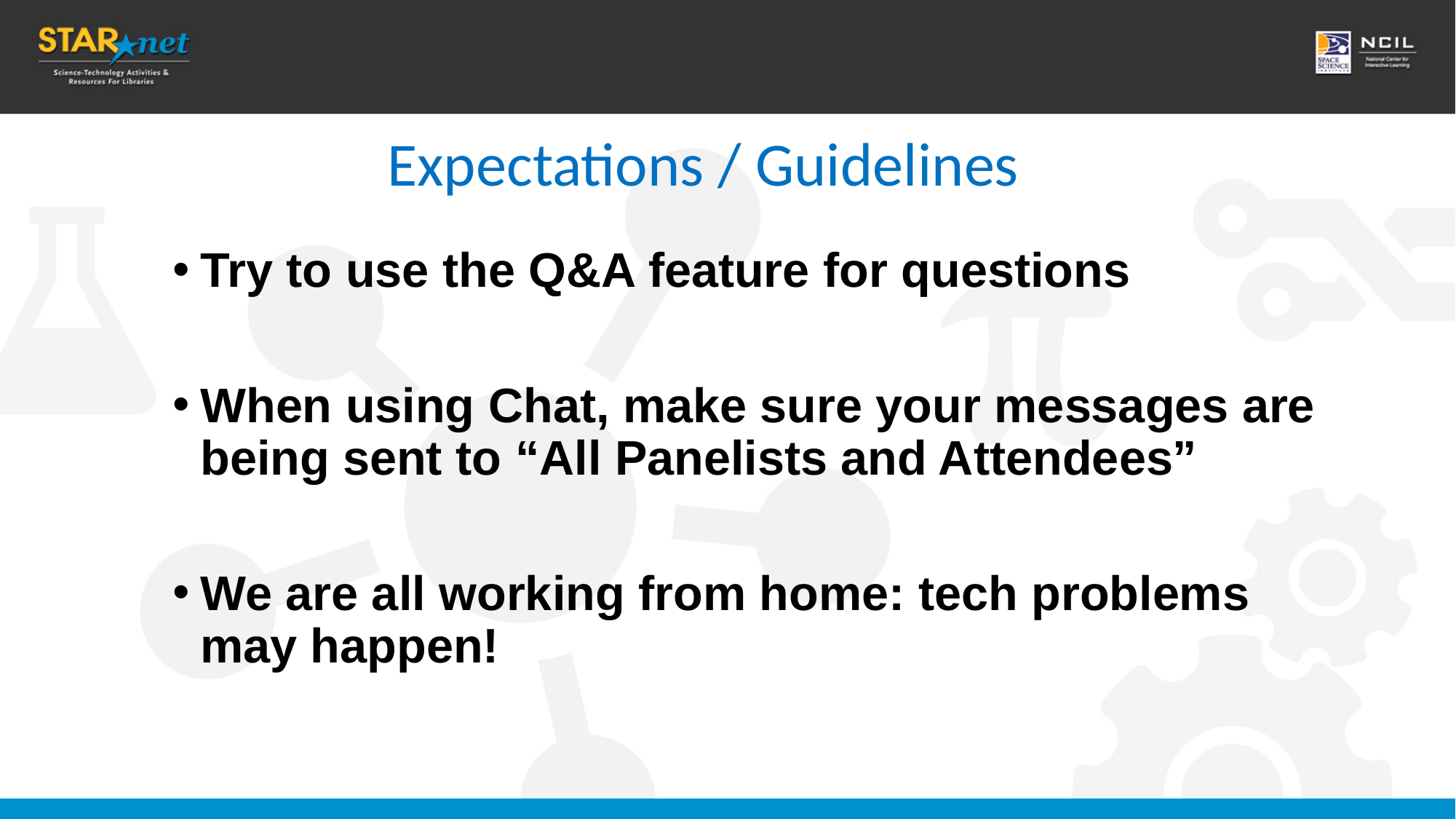

Expectations / Guidelines

Try to use the Q&A feature for questions

When using Chat, make sure your messages are being sent to “All Panelists and Attendees”

We are all working from home: tech problems may happen!